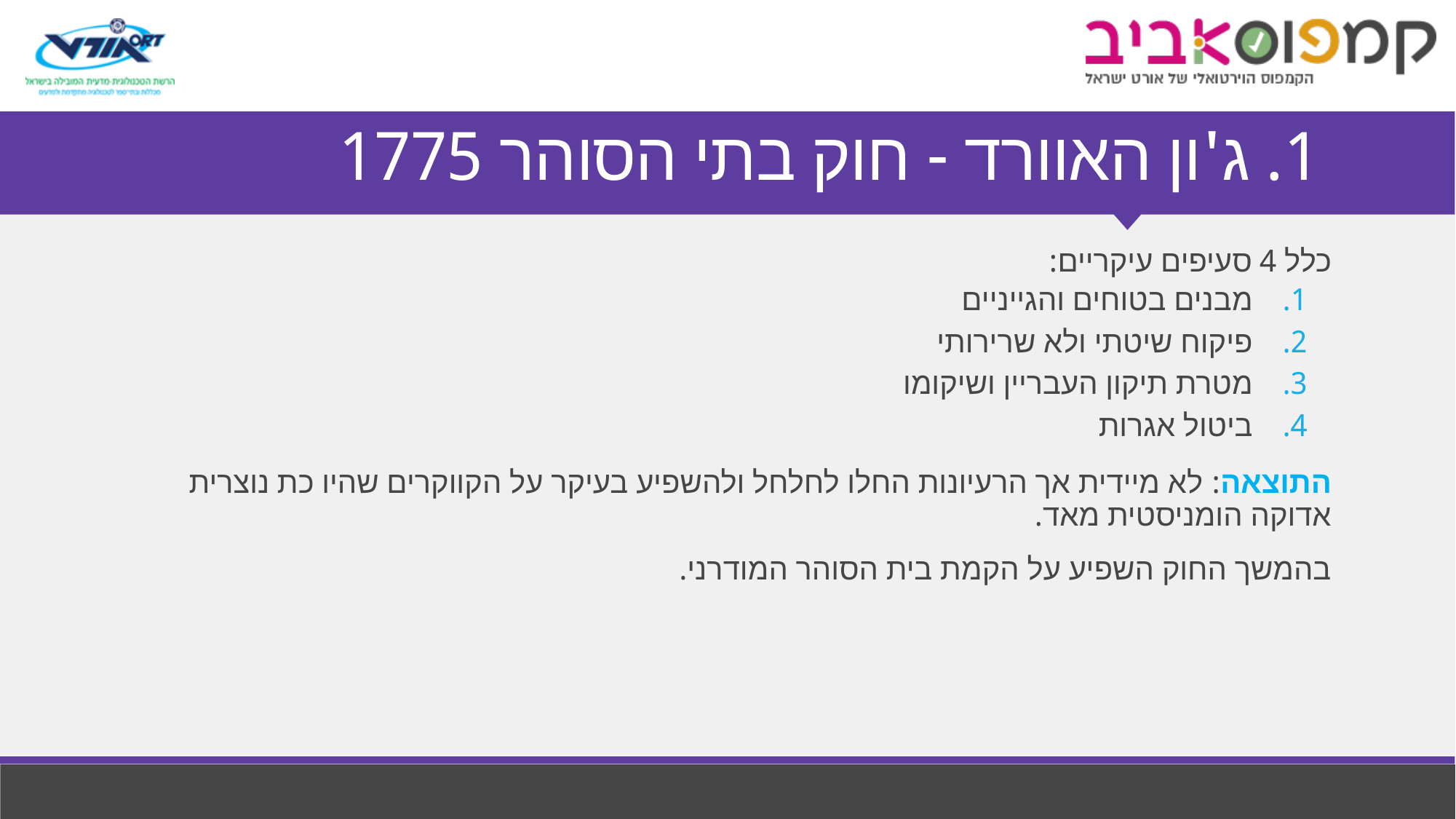

# 1. ג'ון האוורד - חוק בתי הסוהר 1775
כלל 4 סעיפים עיקריים:
מבנים בטוחים והגייניים
פיקוח שיטתי ולא שרירותי
מטרת תיקון העבריין ושיקומו
ביטול אגרות
התוצאה: לא מיידית אך הרעיונות החלו לחלחל ולהשפיע בעיקר על הקווקרים שהיו כת נוצרית אדוקה הומניסטית מאד.
בהמשך החוק השפיע על הקמת בית הסוהר המודרני.